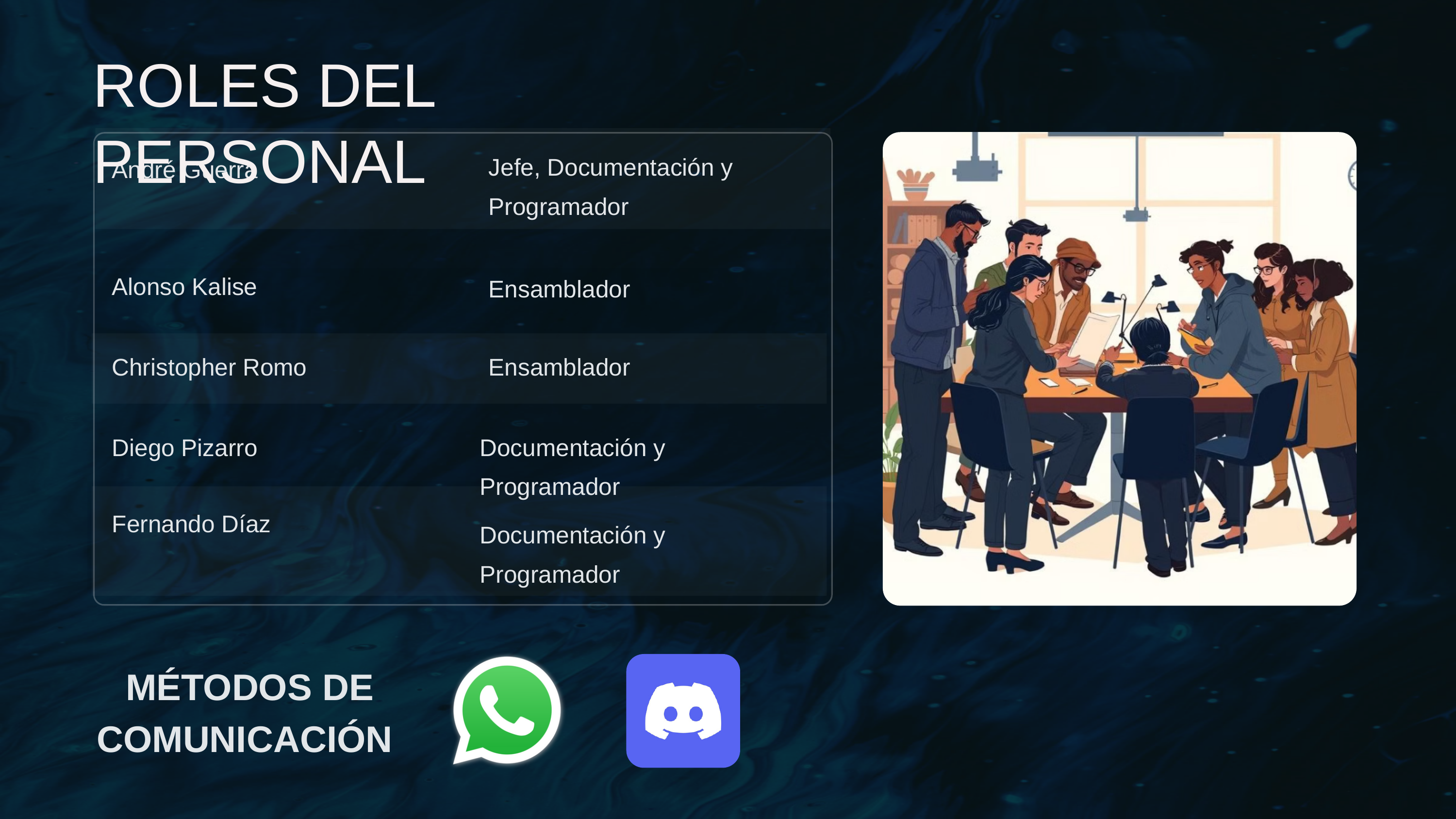

ROLES DEL PERSONAL

Jefe, Documentación y Programador
André Guerra
Alonso Kalise
Ensamblador

Christopher Romo
Ensamblador
Diego Pizarro
Documentación y Programador

Fernando Díaz
Documentación y Programador

MÉTODOS DE COMUNICACIÓN